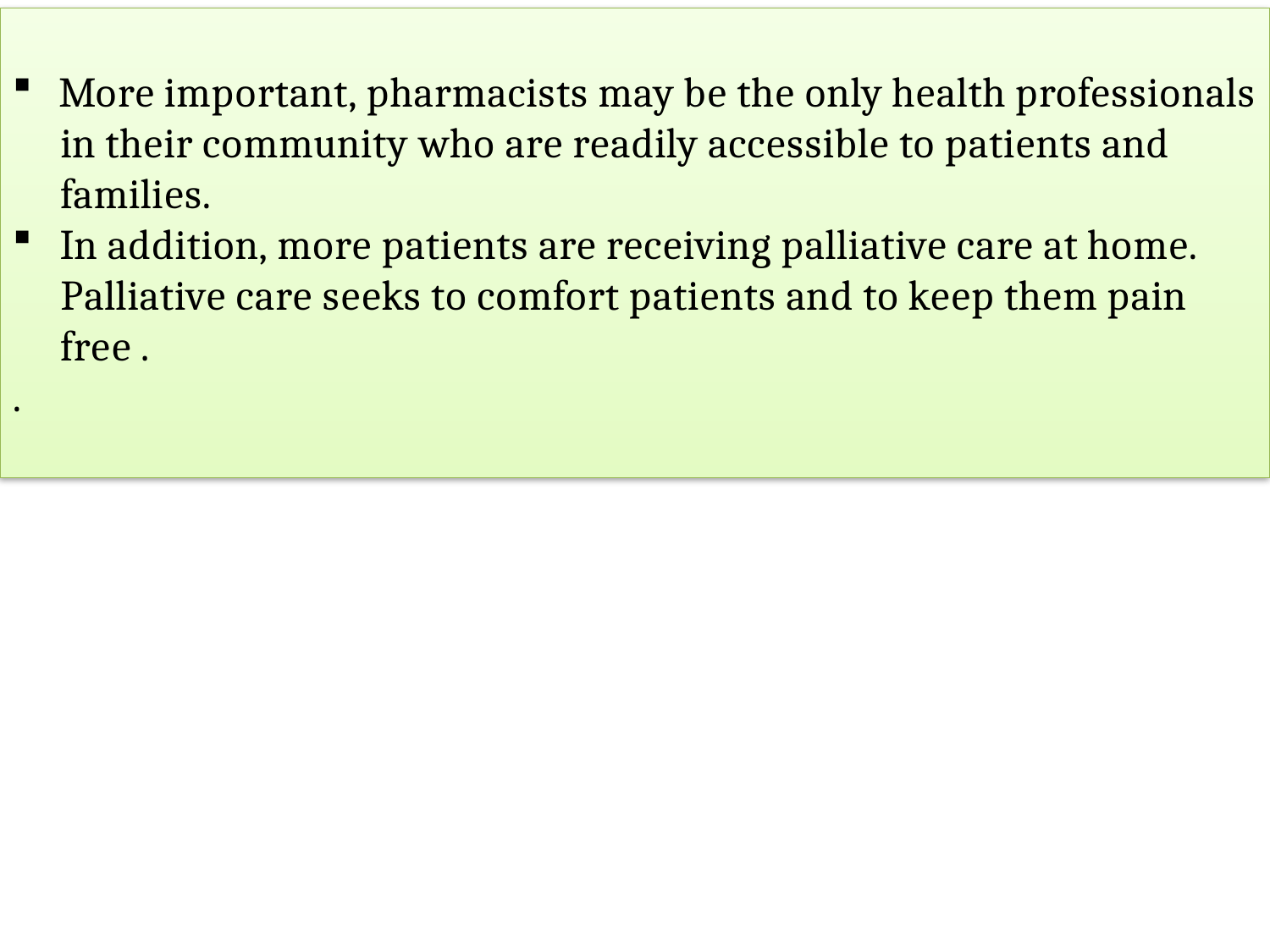

More important, pharmacists may be the only health professionals in their community who are readily accessible to patients and families.
In addition, more patients are receiving palliative care at home.  Palliative care seeks to comfort patients and to keep them pain free .
.